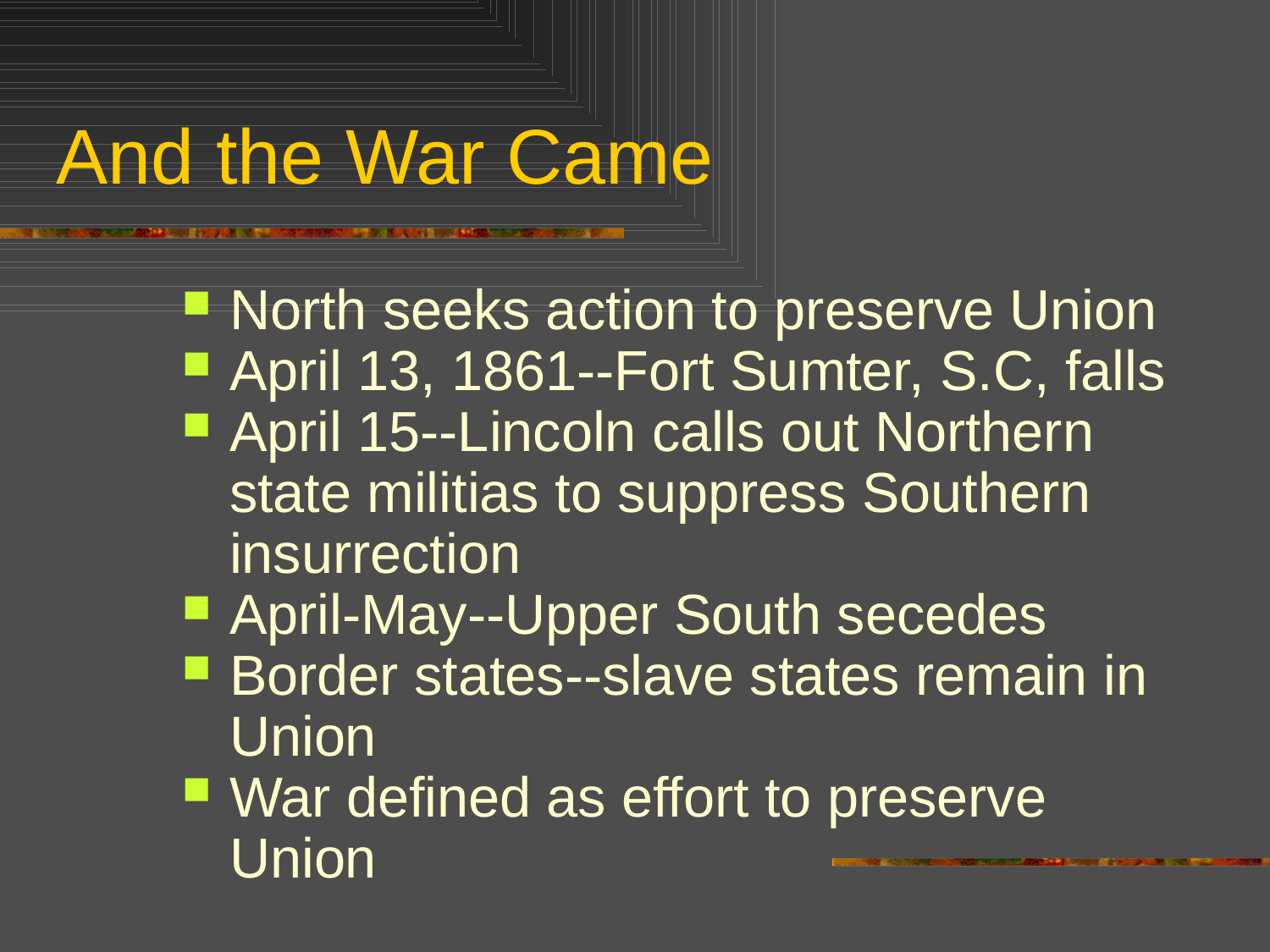

# And the War Came
North seeks action to preserve Union
April 13, 1861--Fort Sumter, S.C, falls
April 15--Lincoln calls out Northern state militias to suppress Southern insurrection
April-May--Upper South secedes
Border states--slave states remain in Union
War defined as effort to preserve Union